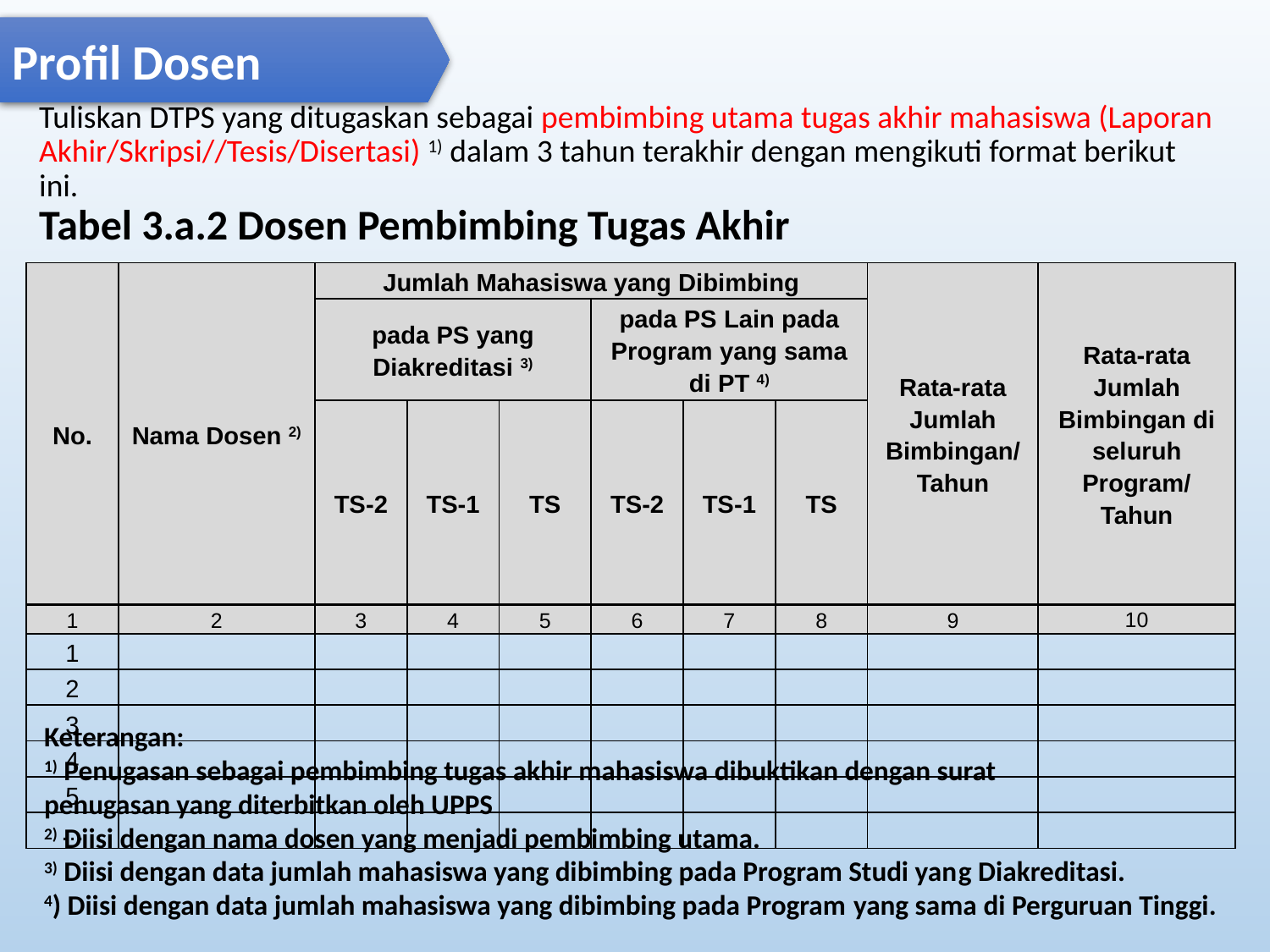

Profil Dosen
# Tuliskan DTPS yang ditugaskan sebagai pembimbing utama tugas akhir mahasiswa (Laporan Akhir/Skripsi//Tesis/Disertasi) 1) dalam 3 tahun terakhir dengan mengikuti format berikut ini. Tabel 3.a.2 Dosen Pembimbing Tugas Akhir
| No. | Nama Dosen 2) | Jumlah Mahasiswa yang Dibimbing |  |  |  |  |  | Rata-rata Jumlah Bimbingan/ Tahun | Rata-rata Jumlah Bimbingan di seluruh Program/ Tahun |
| --- | --- | --- | --- | --- | --- | --- | --- | --- | --- |
|  |  | pada PS yang Diakreditasi 3) |  |  | pada PS Lain pada Program yang sama di PT 4) |  |  |  |  |
|  |  | TS-2 | TS-1 | TS | TS-2 | TS-1 | TS |  |  |
| 1 | 2 | 3 | 4 | 5 | 6 | 7 | 8 | 9 | 10 |
| 1 |  |  |  |  |  |  |  |  |  |
| 2 |  |  |  |  |  |  |  |  |  |
| 3 |  |  |  |  |  |  |  |  |  |
| 4 |  |  |  |  |  |  |  |  |  |
| 5 |  |  |  |  |  |  |  |  |  |
| … |  |  |  |  |  |  |  |  |  |
Keterangan:
1) Penugasan sebagai pembimbing tugas akhir mahasiswa dibuktikan dengan surat
penugasan yang diterbitkan oleh UPPS
2) Diisi dengan nama dosen yang menjadi pembimbing utama.
3) Diisi dengan data jumlah mahasiswa yang dibimbing pada Program Studi yang Diakreditasi.
4) Diisi dengan data jumlah mahasiswa yang dibimbing pada Program yang sama di Perguruan Tinggi.